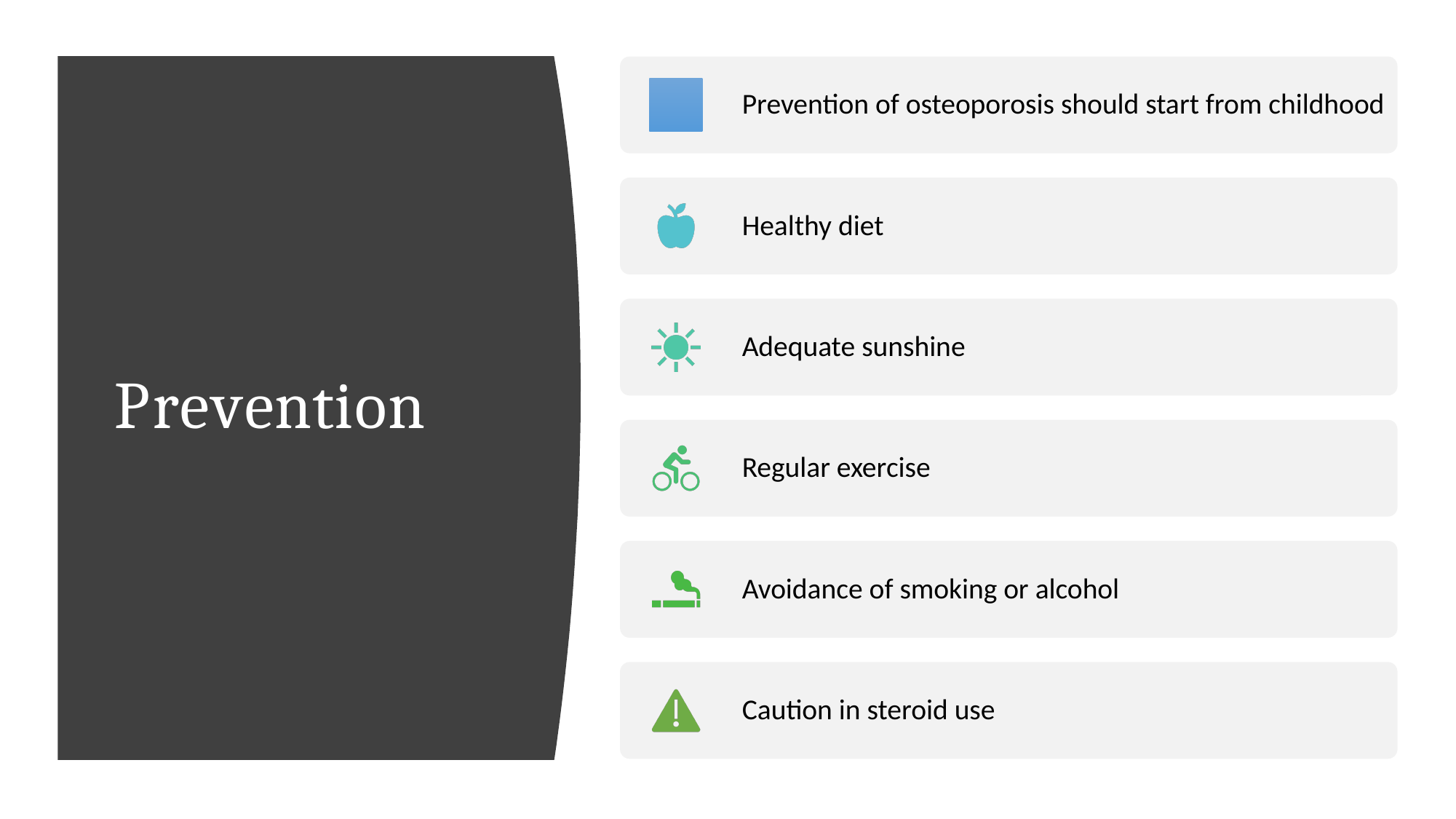

Prevention of osteoporosis should start from childhood
Healthy diet
Adequate sunshine
Regular exercise
Avoidance of smoking or alcohol
Caution in steroid use

# Prevention